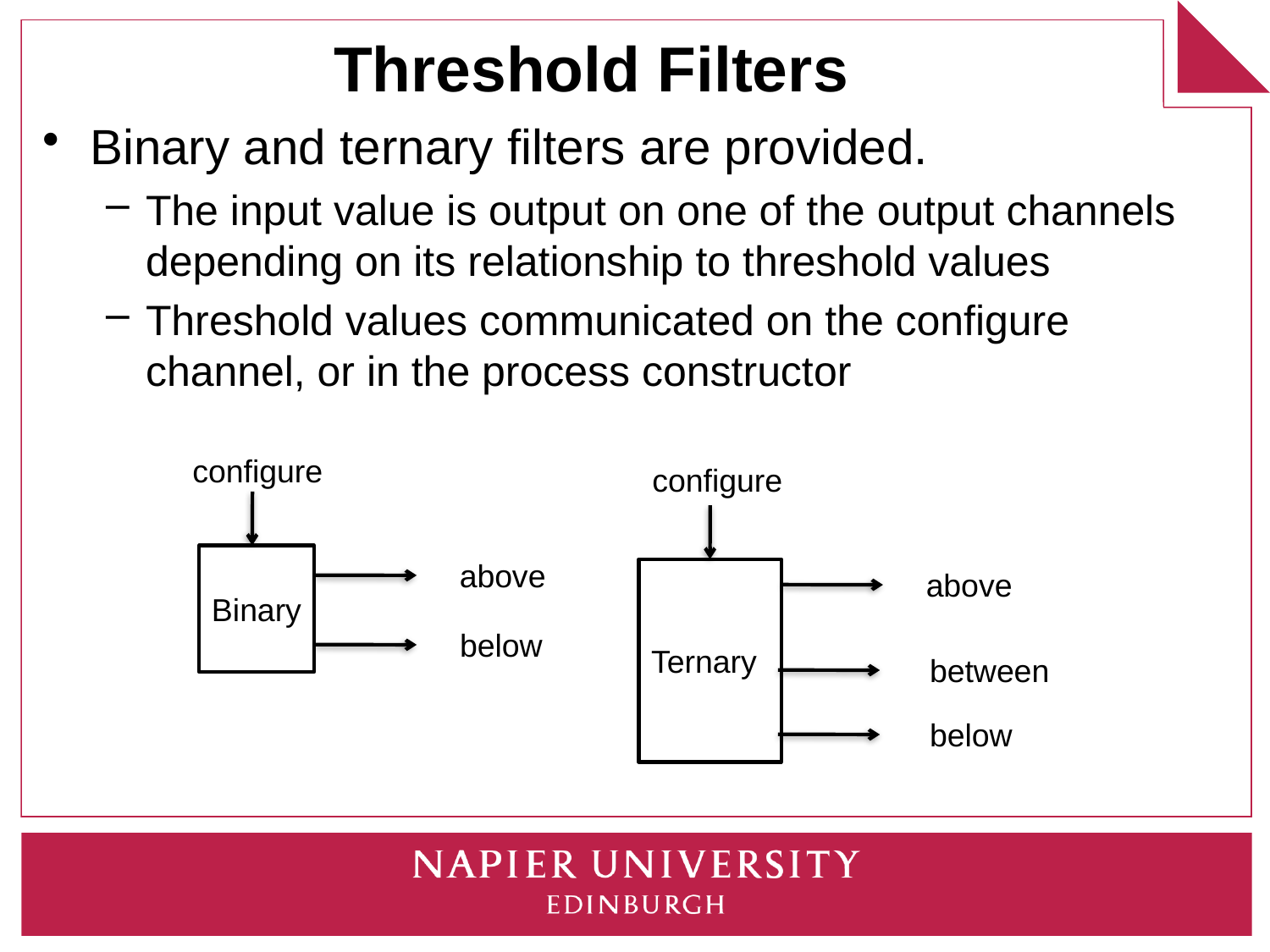

# Threshold Filters
Binary and ternary filters are provided.
The input value is output on one of the output channels depending on its relationship to threshold values
Threshold values communicated on the configure channel, or in the process constructor
configure
configure

Binary

above

Ternary

above
below
between
below